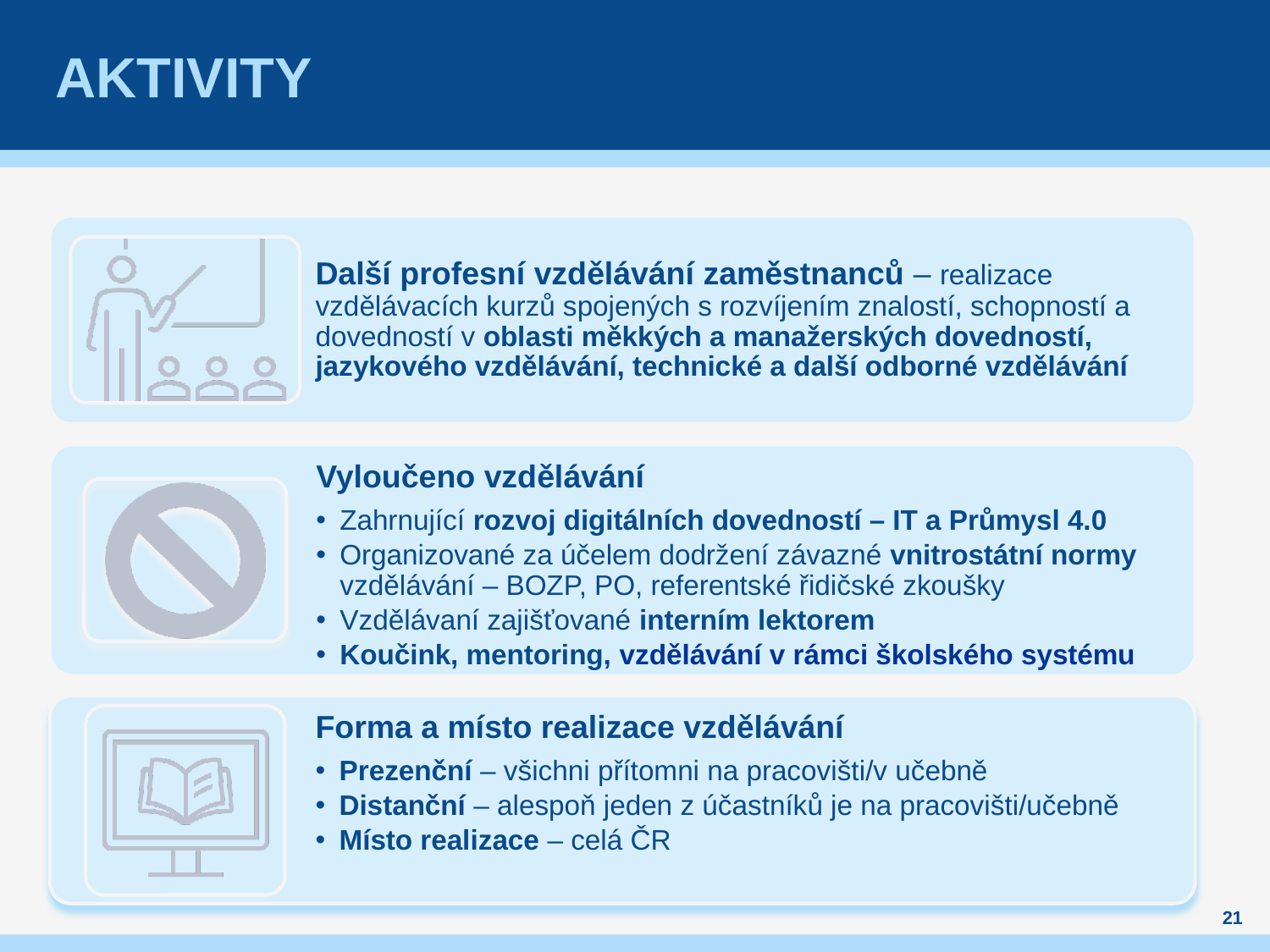

# aktivity
Další profesní vzdělávání zaměstnanců – realizace vzdělávacích kurzů spojených s rozvíjením znalostí, schopností a dovedností v oblasti měkkých a manažerských dovedností, jazykového vzdělávání, technické a další odborné vzdělávání
Vyloučeno vzdělávání
Zahrnující rozvoj digitálních dovedností – IT a Průmysl 4.0
Organizované za účelem dodržení závazné vnitrostátní normy vzdělávání – BOZP, PO, referentské řidičské zkoušky
Vzdělávaní zajišťované interním lektorem
Koučink, mentoring, vzdělávání v rámci školského systému
Forma a místo realizace vzdělávání
Prezenční – všichni přítomni na pracovišti/v učebně
Distanční – alespoň jeden z účastníků je na pracovišti/učebně
Místo realizace – celá ČR

21